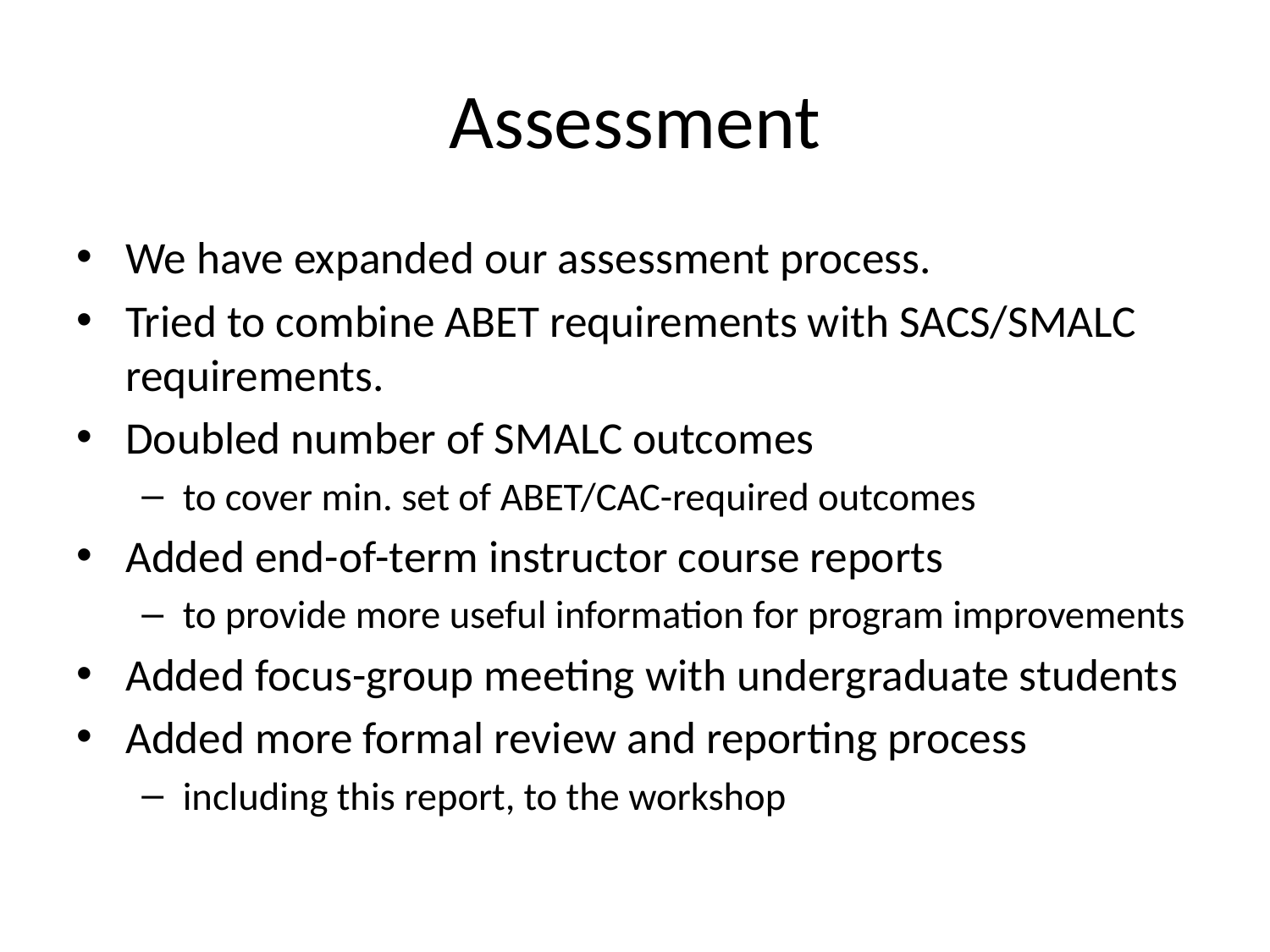

# Assessment
We have expanded our assessment process.
Tried to combine ABET requirements with SACS/SMALC requirements.
Doubled number of SMALC outcomes
to cover min. set of ABET/CAC-required outcomes
Added end-of-term instructor course reports
to provide more useful information for program improvements
Added focus-group meeting with undergraduate students
Added more formal review and reporting process
including this report, to the workshop